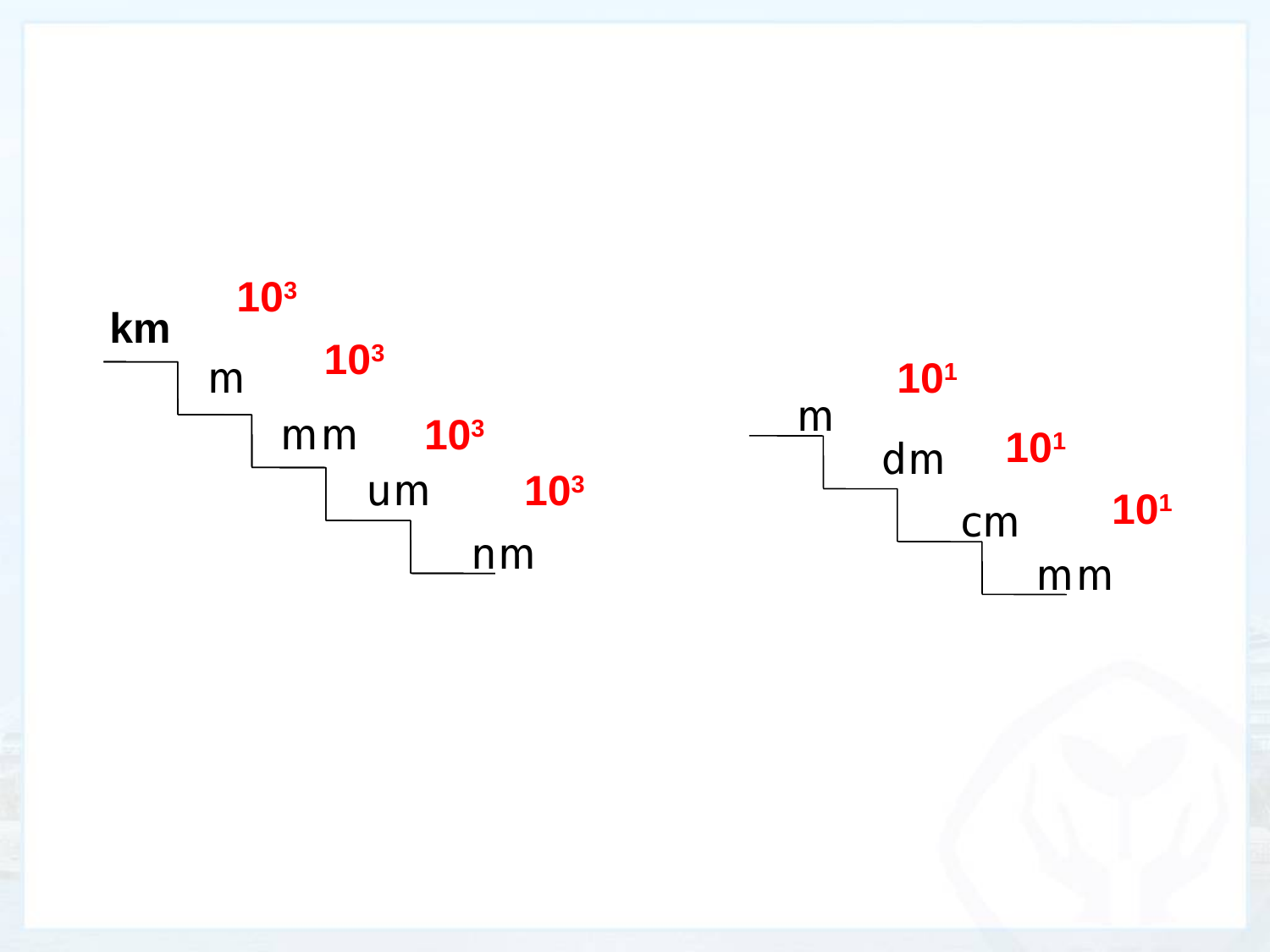

103
   km
103
m

mm

um

nm

m

dm

cm

mm

101
103
101
103
101